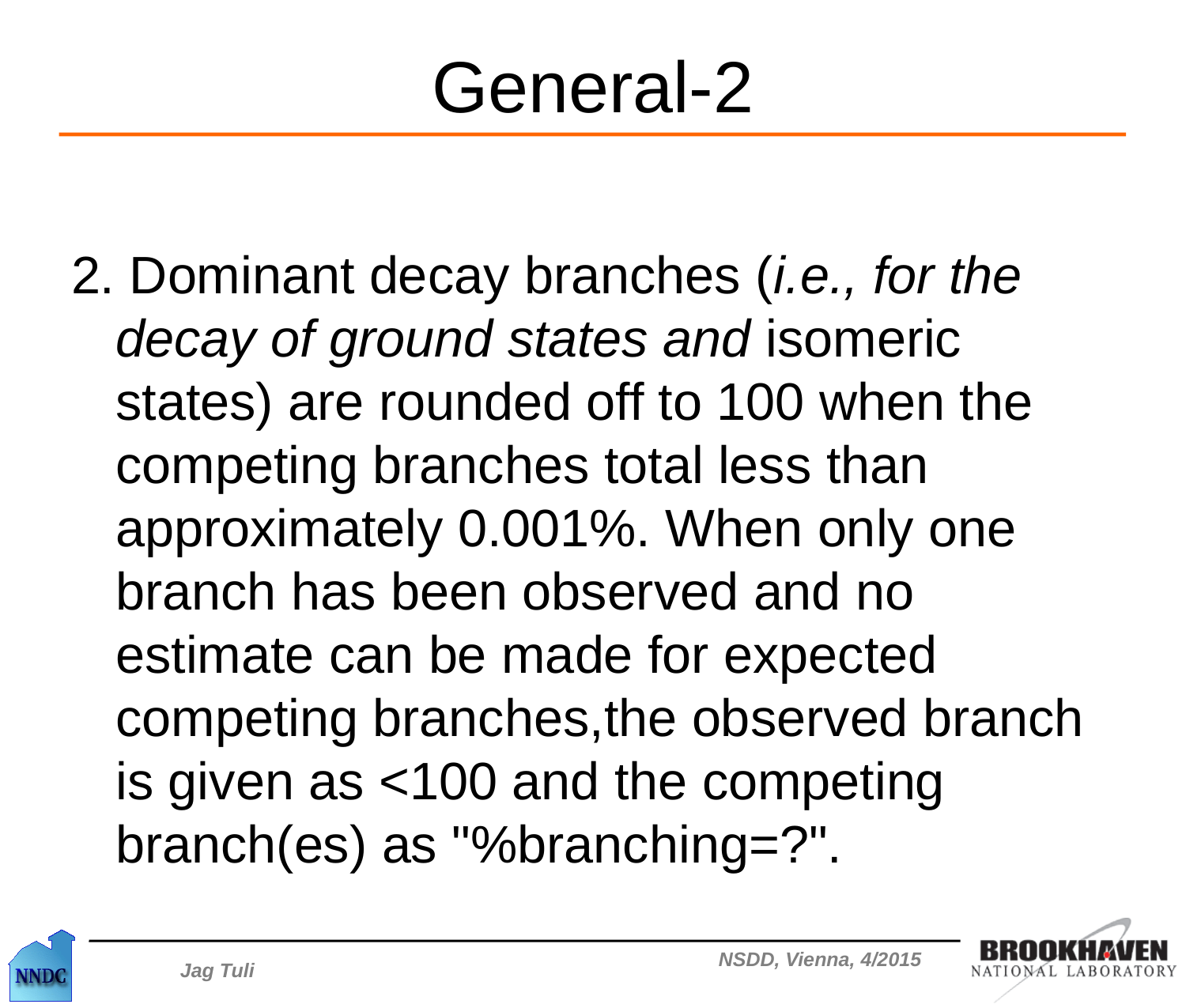

# General-2
2. Dominant decay branches (i.e., for the decay of ground states and isomeric states) are rounded off to 100 when the competing branches total less than approximately 0.001%. When only one branch has been observed and no estimate can be made for expected competing branches,the observed branch is given as <100 and the competing branch(es) as "%branching=?".